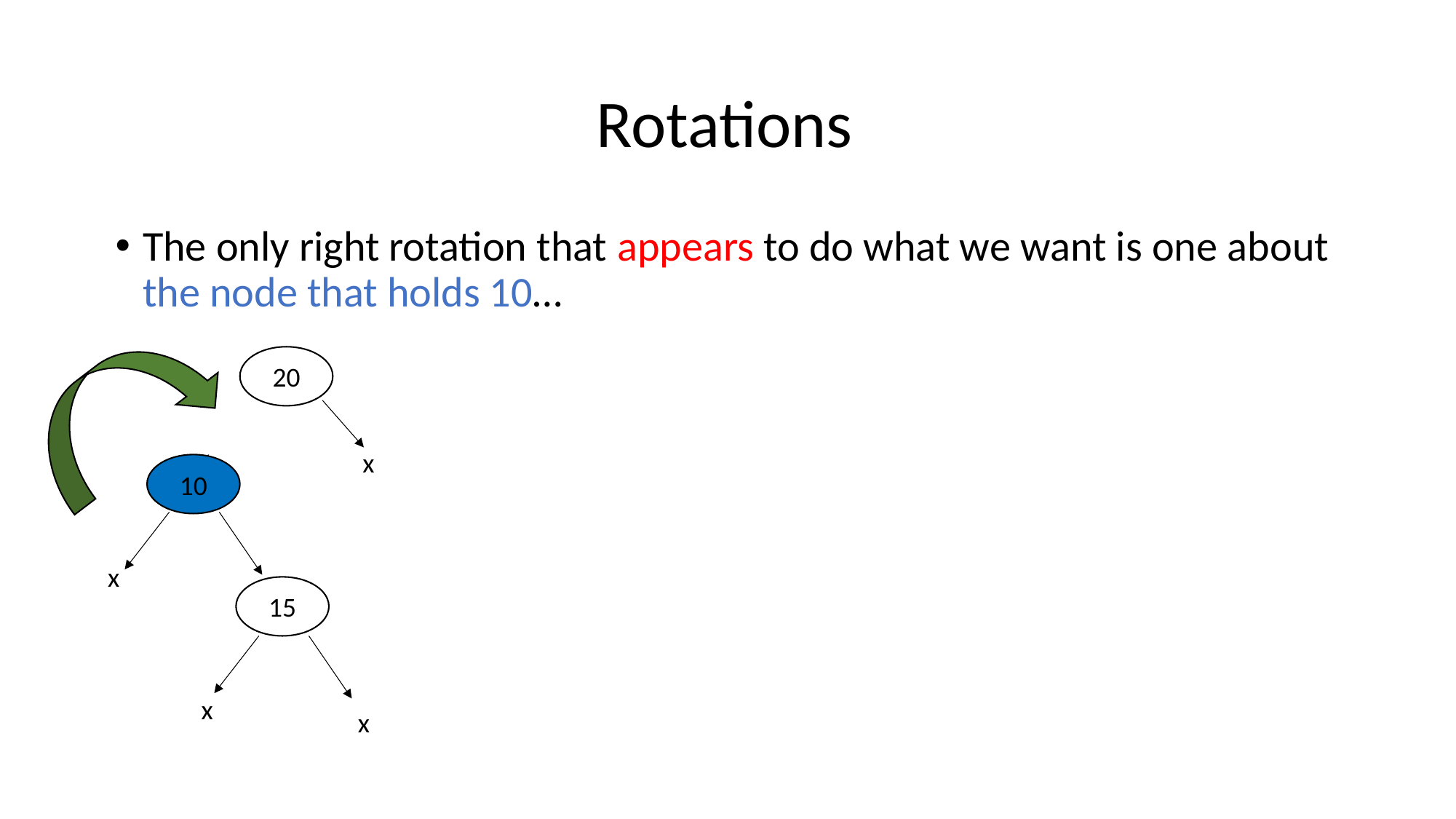

# Rotations
The only right rotation that appears to do what we want is one about the node that holds 10…
20

x
10
x
15
x
x